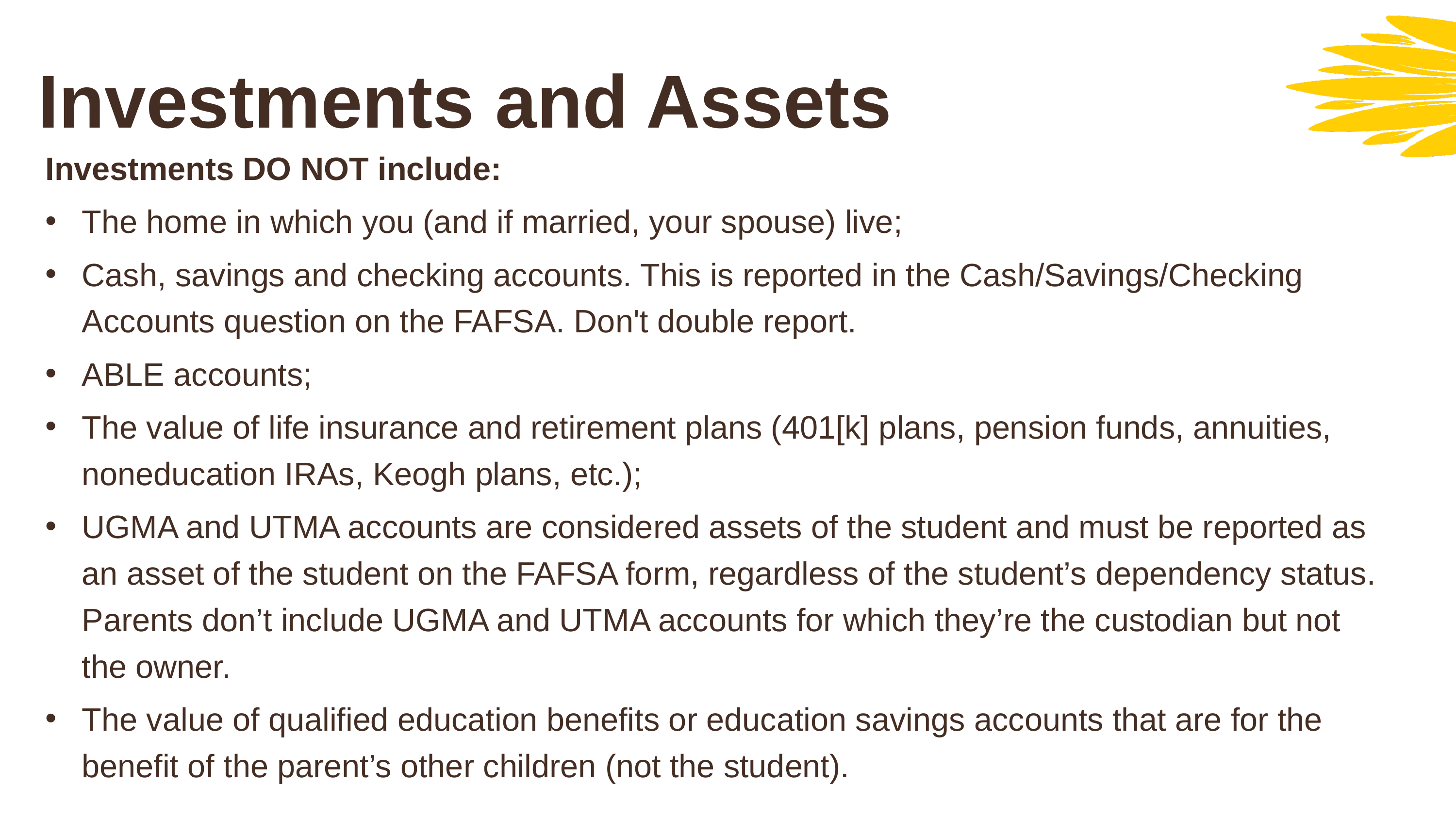

Investments and Assets
Investments DO NOT include:
The home in which you (and if married, your spouse) live;
Cash, savings and checking accounts. This is reported in the Cash/Savings/Checking Accounts question on the FAFSA. Don't double report.
ABLE accounts;
The value of life insurance and retirement plans (401[k] plans, pension funds, annuities, noneducation IRAs, Keogh plans, etc.);
UGMA and UTMA accounts are considered assets of the student and must be reported as an asset of the student on the FAFSA form, regardless of the student’s dependency status. Parents don’t include UGMA and UTMA accounts for which they’re the custodian but not the owner.
The value of qualified education benefits or education savings accounts that are for the benefit of the parent’s other children (not the student).